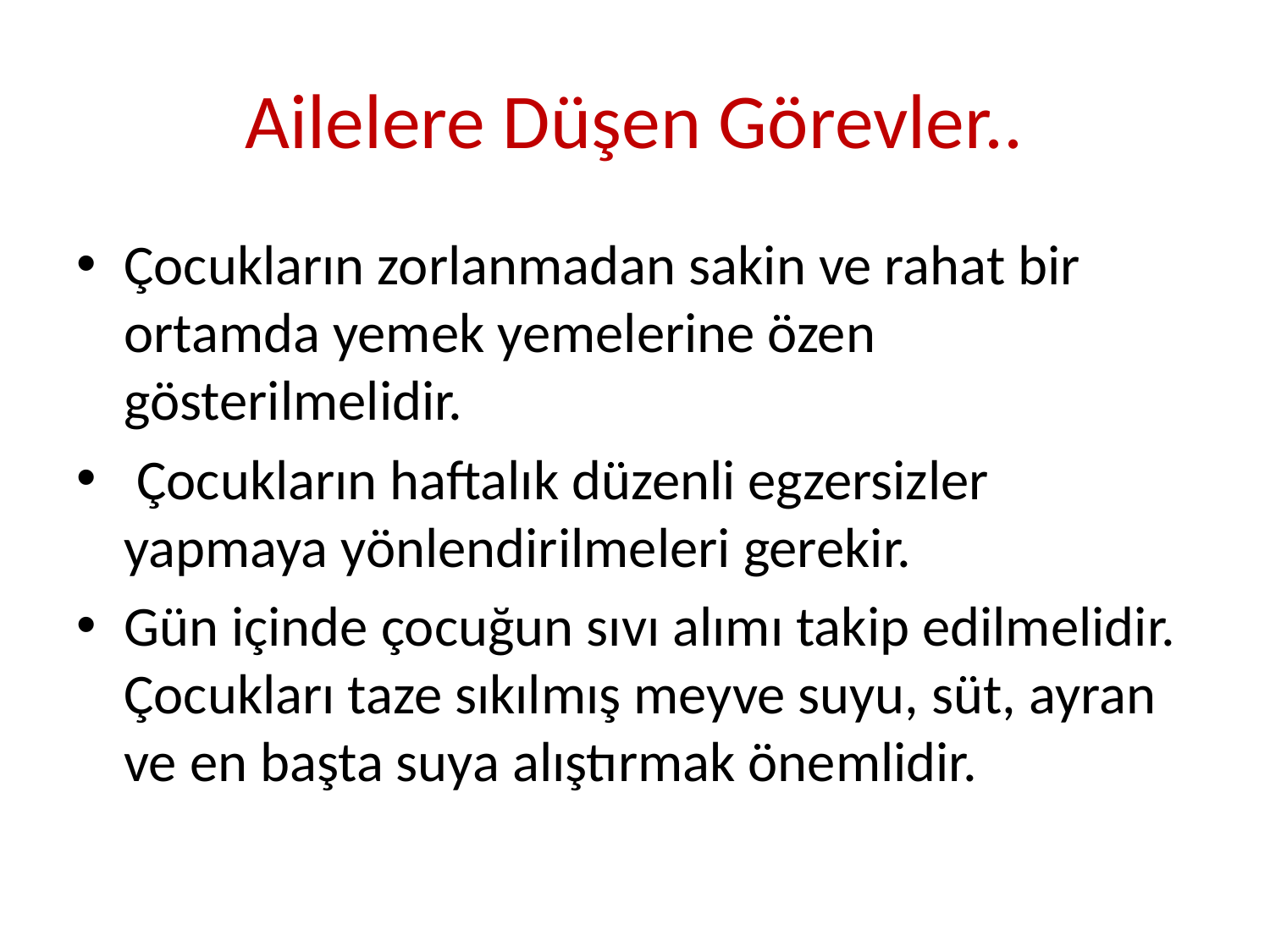

# Ailelere Düşen Görevler..
Çocukların zorlanmadan sakin ve rahat bir ortamda yemek yemelerine özen gösterilmelidir.
 Çocukların haftalık düzenli egzersizler yapmaya yönlendirilmeleri gerekir.
Gün içinde çocuğun sıvı alımı takip edilmelidir. Çocukları taze sıkılmış meyve suyu, süt, ayran ve en başta suya alıştırmak önemlidir.